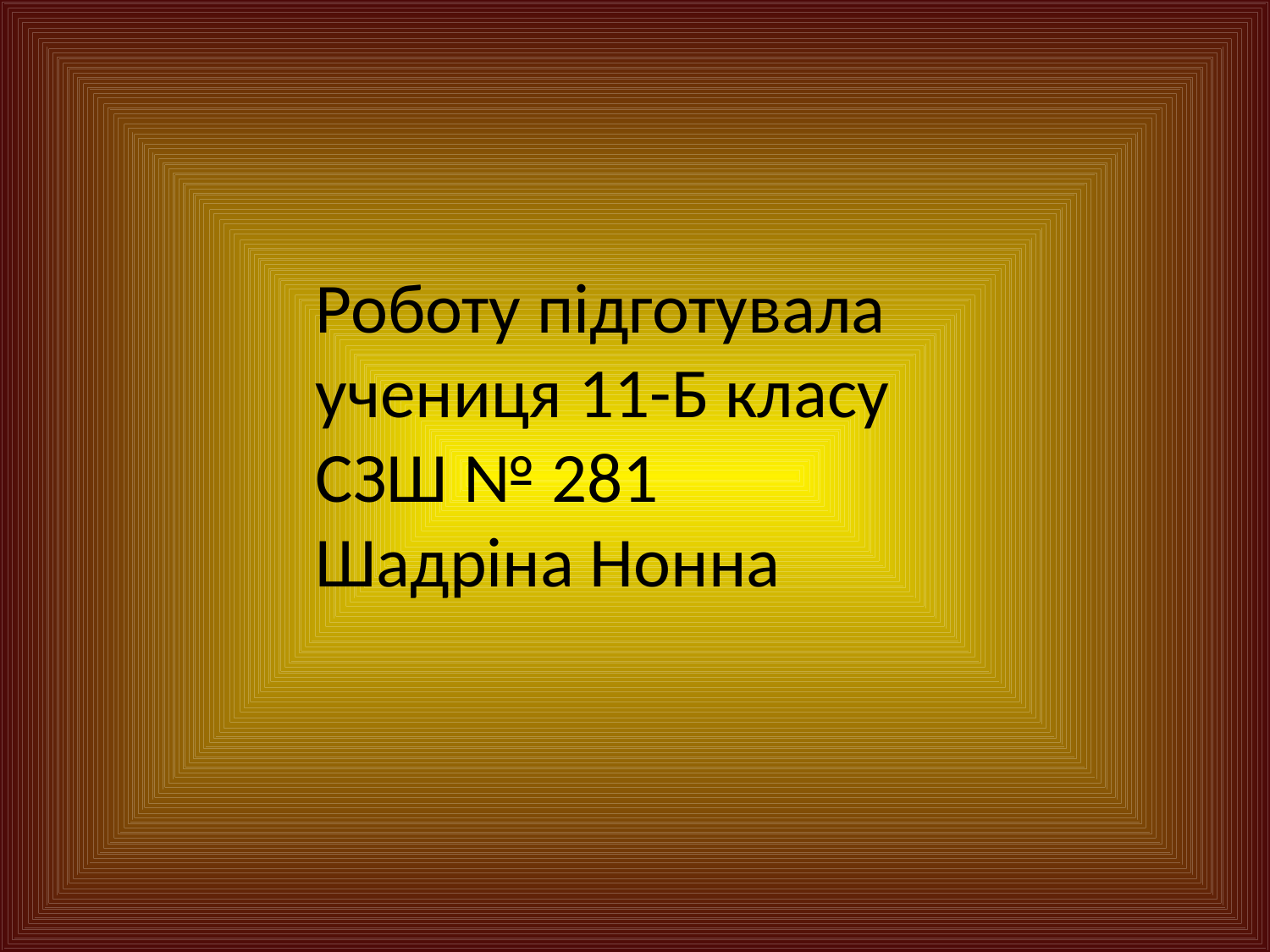

#
   Роботу підготувала
учениця 11-Б класу
СЗШ № 281
Шадріна Нонна